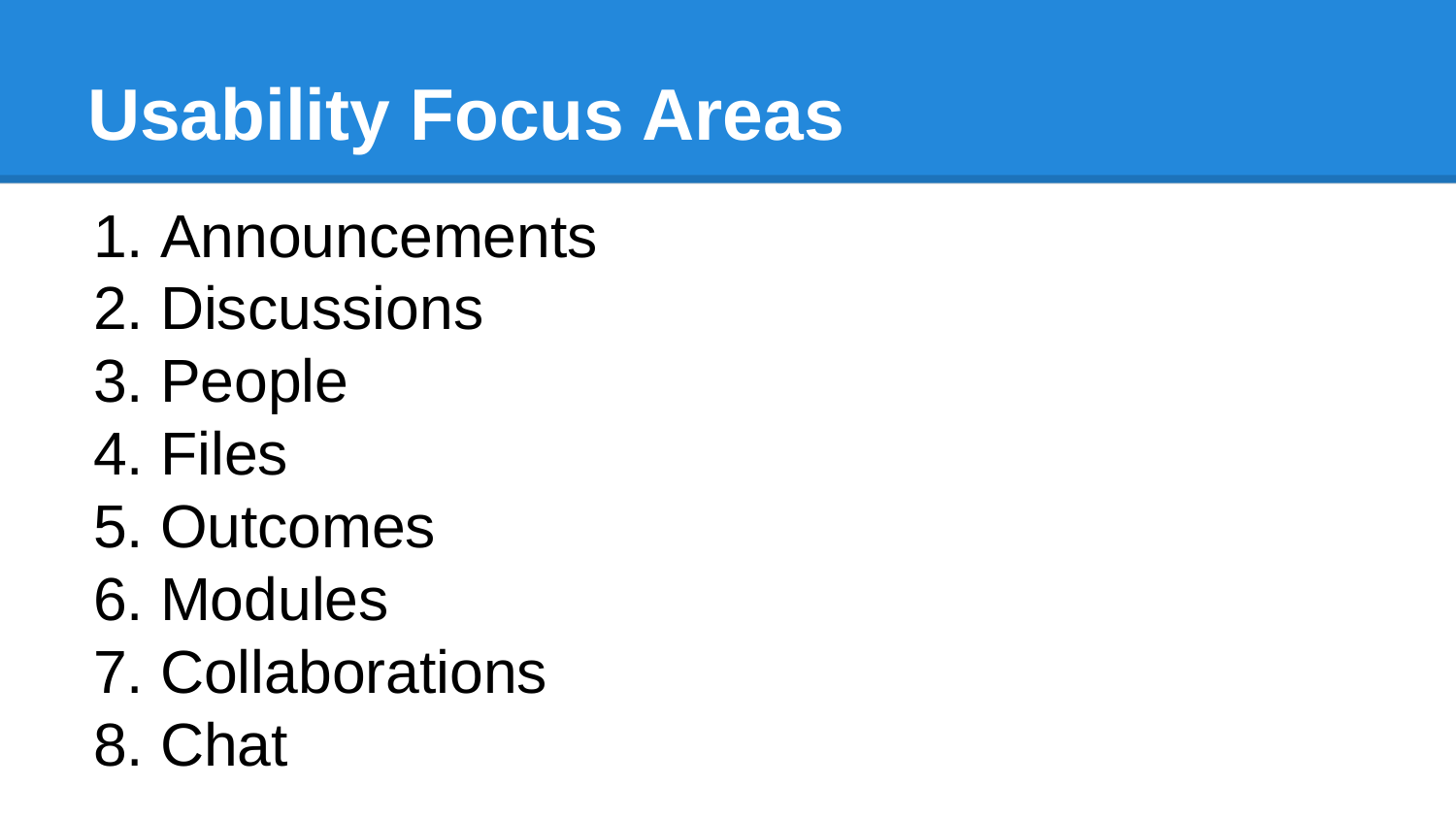

# Usability Focus Areas
Announcements
Discussions
People
Files
Outcomes
Modules
Collaborations
Chat